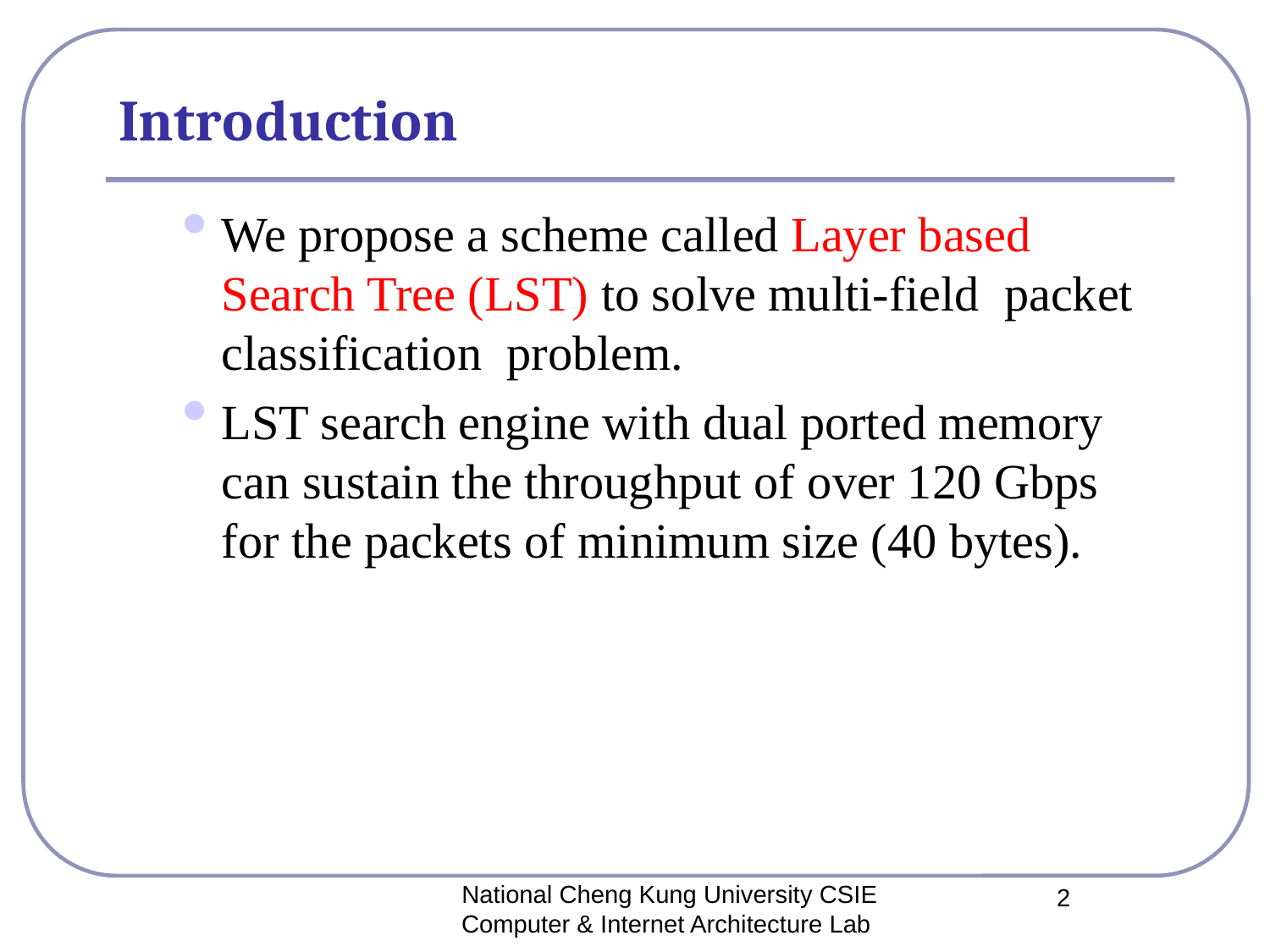

# Introduction
We propose a scheme called Layer based Search Tree (LST) to solve multi-field  packet  classification  problem.
LST search engine with dual ported memory can sustain the throughput of over 120 Gbps for the packets of minimum size (40 bytes).
National Cheng Kung University CSIE Computer & Internet Architecture Lab
2